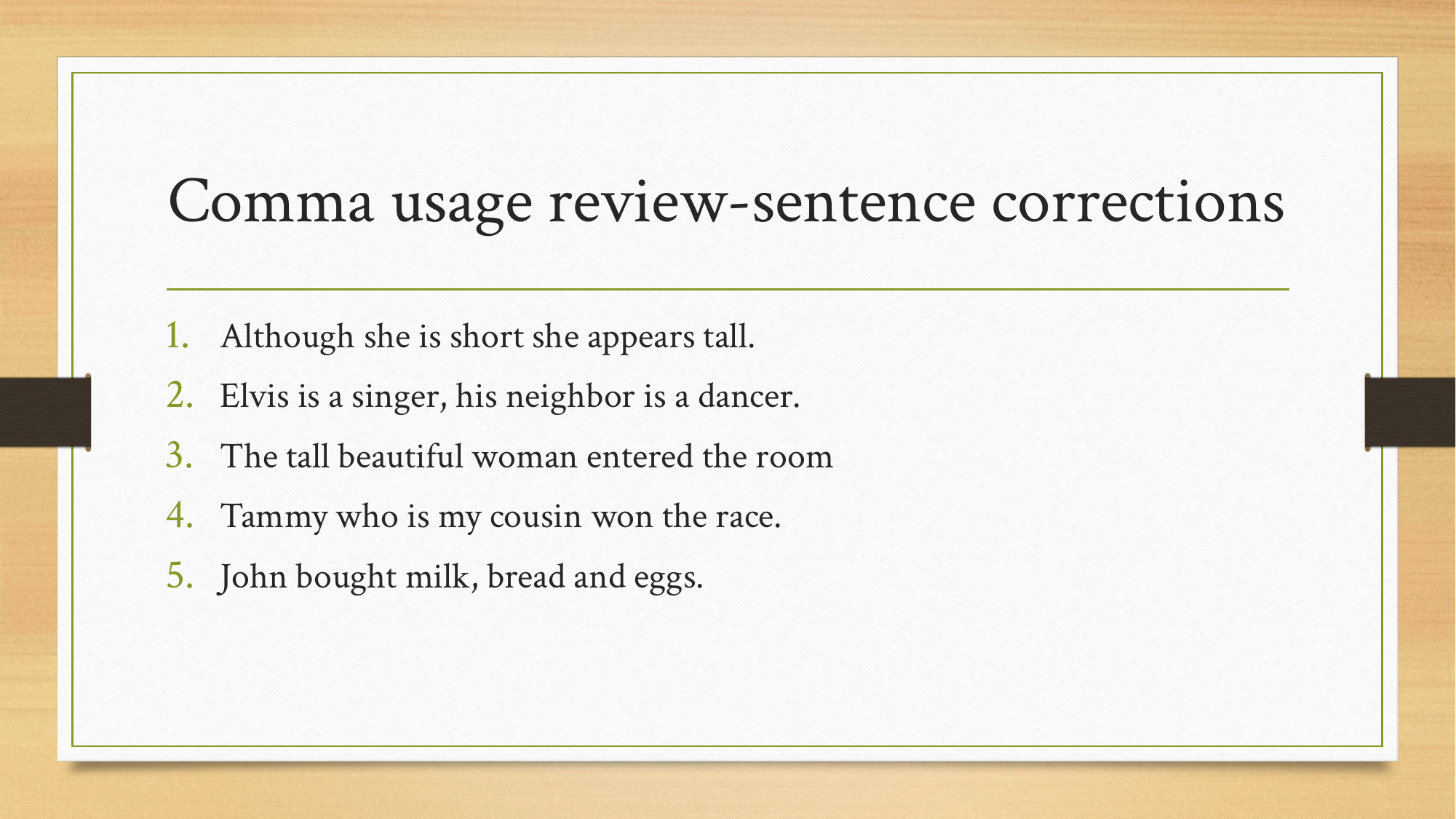

# Comma usage review-sentence corrections
Although she is short she appears tall.
Elvis is a singer, his neighbor is a dancer.
The tall beautiful woman entered the room
Tammy who is my cousin won the race.
John bought milk, bread and eggs.